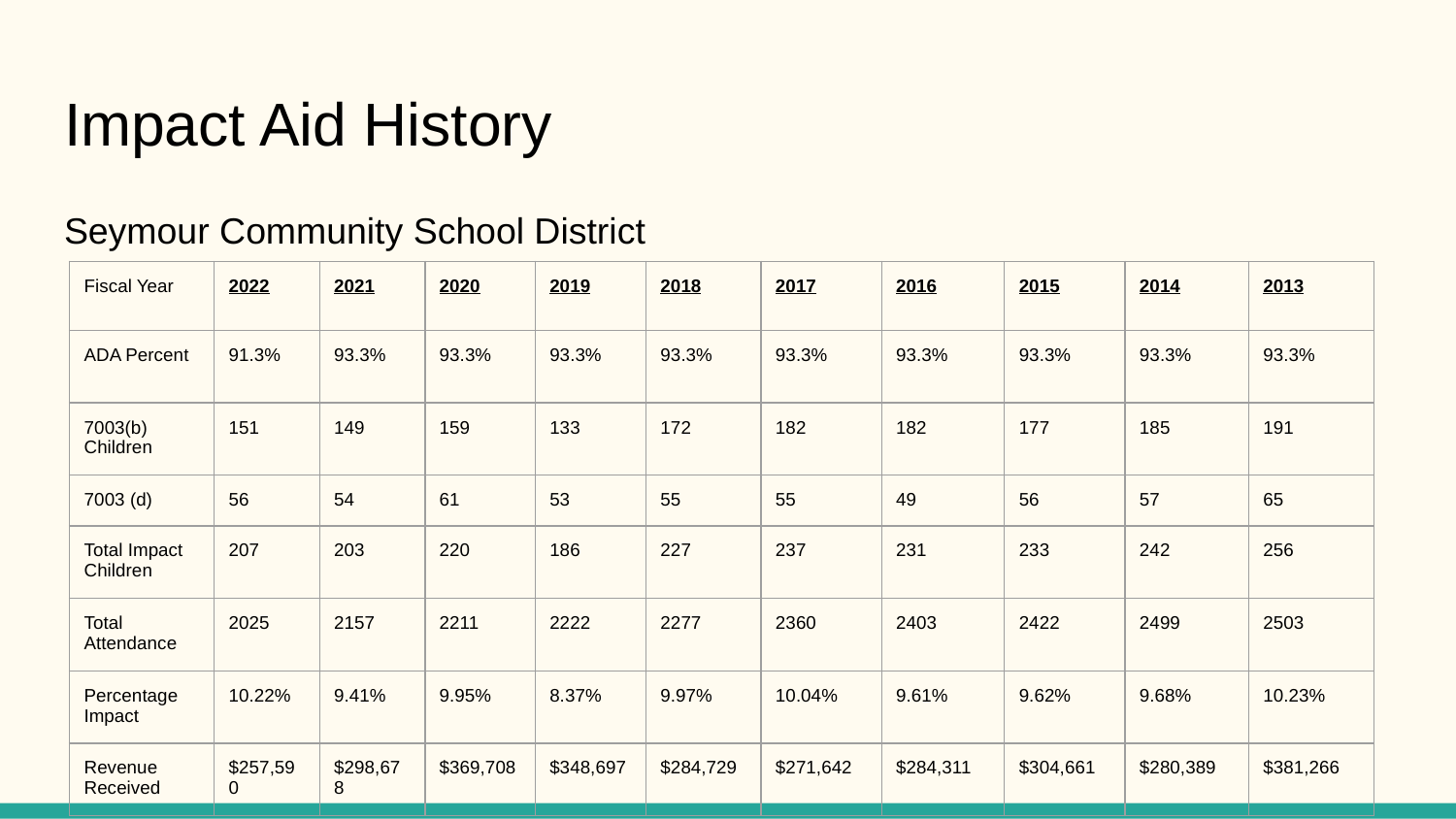

# Impact Aid History
Seymour Community School District

| Fiscal Year | 2022 | 2021 | 2020 | 2019 | 2018 | 2017 | 2016 | 2015 | 2014 | 2013 |
| --- | --- | --- | --- | --- | --- | --- | --- | --- | --- | --- |
| ADA Percent | 91.3% | 93.3% | 93.3% | 93.3% | 93.3% | 93.3% | 93.3% | 93.3% | 93.3% | 93.3% |
| 7003(b) Children | 151 | 149 | 159 | 133 | 172 | 182 | 182 | 177 | 185 | 191 |
| 7003 (d) | 56 | 54 | 61 | 53 | 55 | 55 | 49 | 56 | 57 | 65 |
| Total Impact Children | 207 | 203 | 220 | 186 | 227 | 237 | 231 | 233 | 242 | 256 |
| Total Attendance | 2025 | 2157 | 2211 | 2222 | 2277 | 2360 | 2403 | 2422 | 2499 | 2503 |
| Percentage Impact | 10.22% | 9.41% | 9.95% | 8.37% | 9.97% | 10.04% | 9.61% | 9.62% | 9.68% | 10.23% |
| Revenue Received | $257,590 | $298,678 | $369,708 | $348,697 | $284,729 | $271,642 | $284,311 | $304,661 | $280,389 | $381,266 |